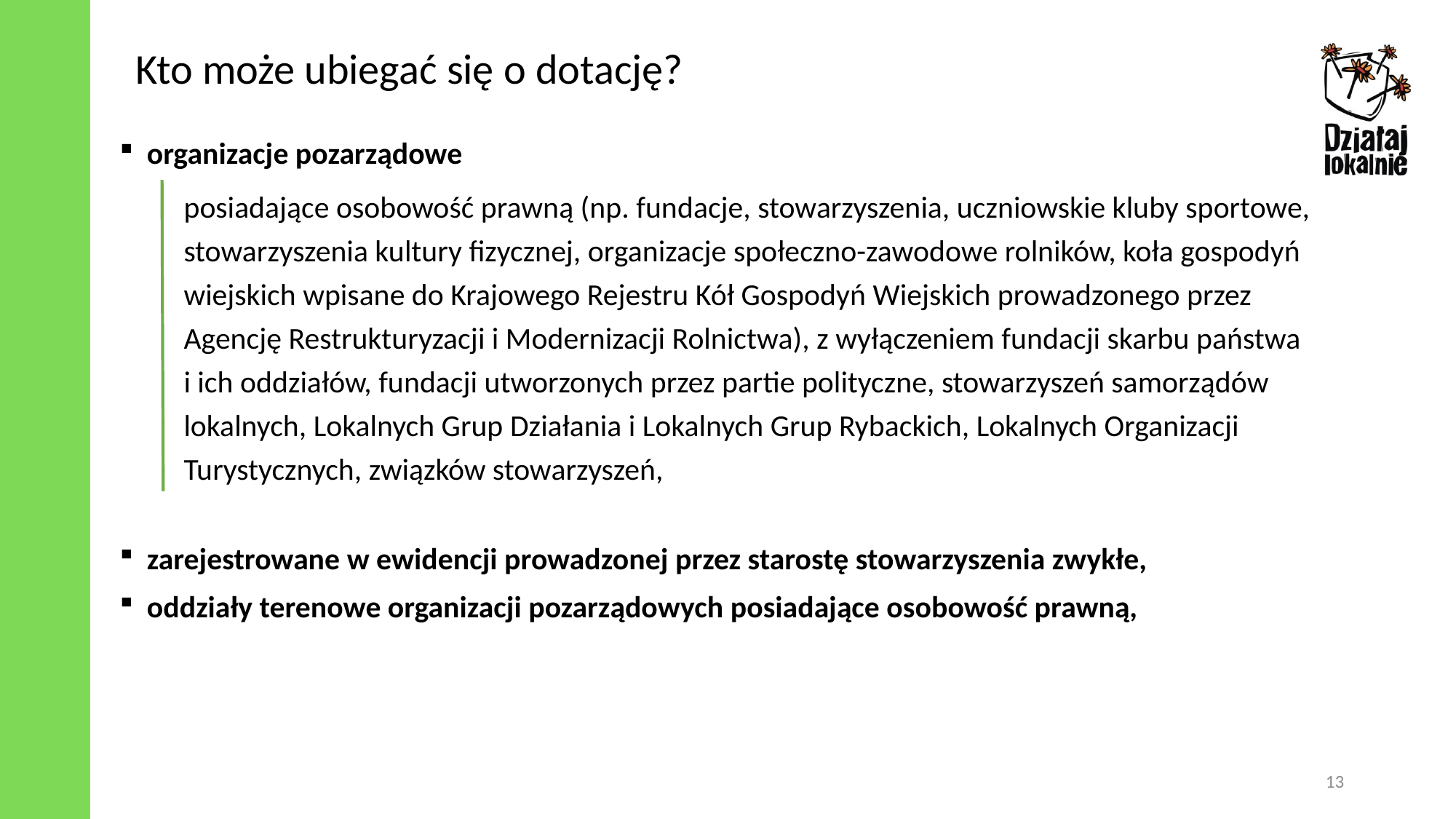

Kto może ubiegać się o dotację?
organizacje pozarządowe
posiadające osobowość prawną (np. fundacje, stowarzyszenia, uczniowskie kluby sportowe, stowarzyszenia kultury fizycznej, organizacje społeczno-zawodowe rolników, koła gospodyń wiejskich wpisane do Krajowego Rejestru Kół Gospodyń Wiejskich prowadzonego przez Agencję Restrukturyzacji i Modernizacji Rolnictwa), z wyłączeniem fundacji skarbu państwa
i ich oddziałów, fundacji utworzonych przez partie polityczne, stowarzyszeń samorządów lokalnych, Lokalnych Grup Działania i Lokalnych Grup Rybackich, Lokalnych Organizacji Turystycznych, związków stowarzyszeń,

zarejestrowane w ewidencji prowadzonej przez starostę stowarzyszenia zwykłe,
oddziały terenowe organizacji pozarządowych posiadające osobowość prawną,

13